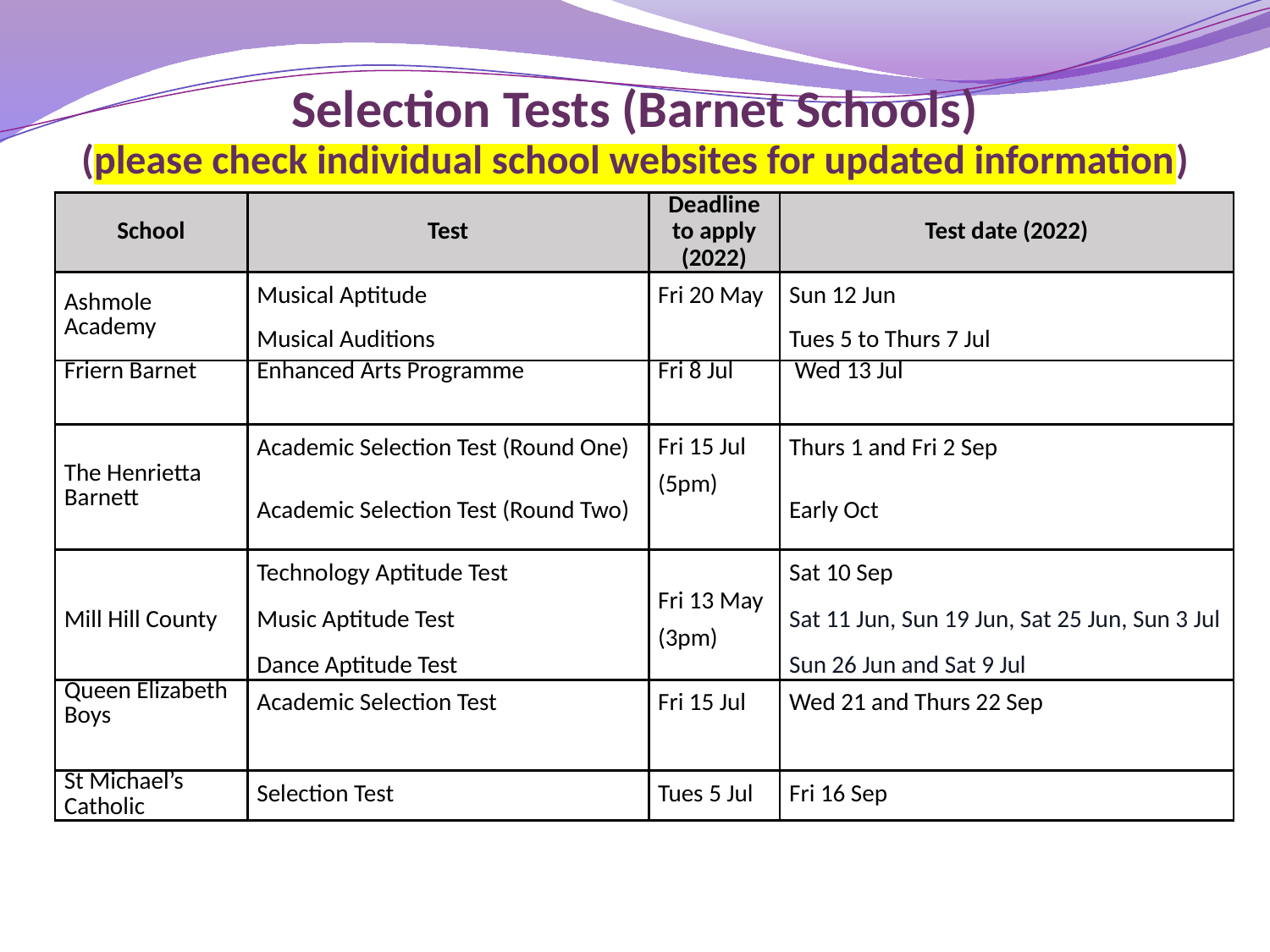

# Selection Tests (Barnet Schools) (please check individual school websites for updated information)
| School | Test | Deadline to apply (2022) | Test date (2022) |
| --- | --- | --- | --- |
| Ashmole Academy | Musical Aptitude | Fri 20 May | Sun 12 Jun |
|  | Musical Auditions |  | Tues 5 to Thurs 7 Jul |
| Friern Barnet | Enhanced Arts Programme | Fri 8 Jul | Wed 13 Jul |
| The Henrietta Barnett | Academic Selection Test (Round One) | Fri 15 Jul (5pm) | Thurs 1 and Fri 2 Sep |
|  | Academic Selection Test (Round Two) |  | Early Oct |
| Mill Hill County | Technology Aptitude Test | Fri 13 May (3pm) | Sat 10 Sep |
|  | Music Aptitude Test |  | Sat 11 Jun, Sun 19 Jun, Sat 25 Jun, Sun 3 Jul |
|  | Dance Aptitude Test |  | Sun 26 Jun and Sat 9 Jul |
| Queen Elizabeth Boys | Academic Selection Test | Fri 15 Jul | Wed 21 and Thurs 22 Sep |
| St Michael’s Catholic | Selection Test | Tues 5 Jul | Fri 16 Sep |